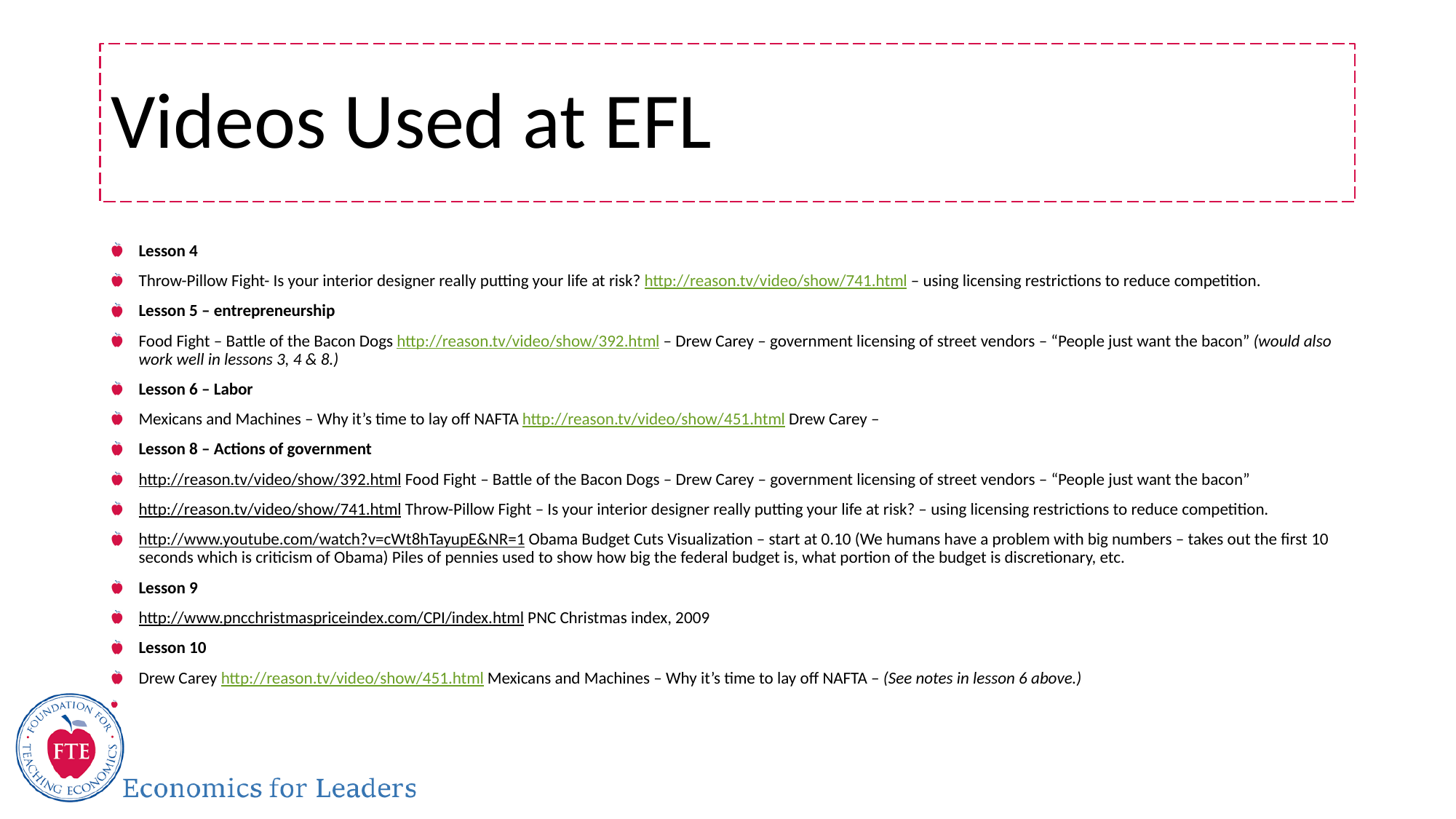

# Videos Used at EFL
Lesson 4
Throw-Pillow Fight- Is your interior designer really putting your life at risk? http://reason.tv/video/show/741.html – using licensing restrictions to reduce competition.
Lesson 5 – entrepreneurship
Food Fight – Battle of the Bacon Dogs http://reason.tv/video/show/392.html – Drew Carey – government licensing of street vendors – “People just want the bacon” (would also work well in lessons 3, 4 & 8.)
Lesson 6 – Labor
Mexicans and Machines – Why it’s time to lay off NAFTA http://reason.tv/video/show/451.html Drew Carey –
Lesson 8 – Actions of government
http://reason.tv/video/show/392.html Food Fight – Battle of the Bacon Dogs – Drew Carey – government licensing of street vendors – “People just want the bacon”
http://reason.tv/video/show/741.html Throw-Pillow Fight – Is your interior designer really putting your life at risk? – using licensing restrictions to reduce competition.
http://www.youtube.com/watch?v=cWt8hTayupE&NR=1 Obama Budget Cuts Visualization – start at 0.10 (We humans have a problem with big numbers – takes out the first 10 seconds which is criticism of Obama) Piles of pennies used to show how big the federal budget is, what portion of the budget is discretionary, etc.
Lesson 9
http://www.pncchristmaspriceindex.com/CPI/index.html PNC Christmas index, 2009
Lesson 10
Drew Carey http://reason.tv/video/show/451.html Mexicans and Machines – Why it’s time to lay off NAFTA – (See notes in lesson 6 above.)